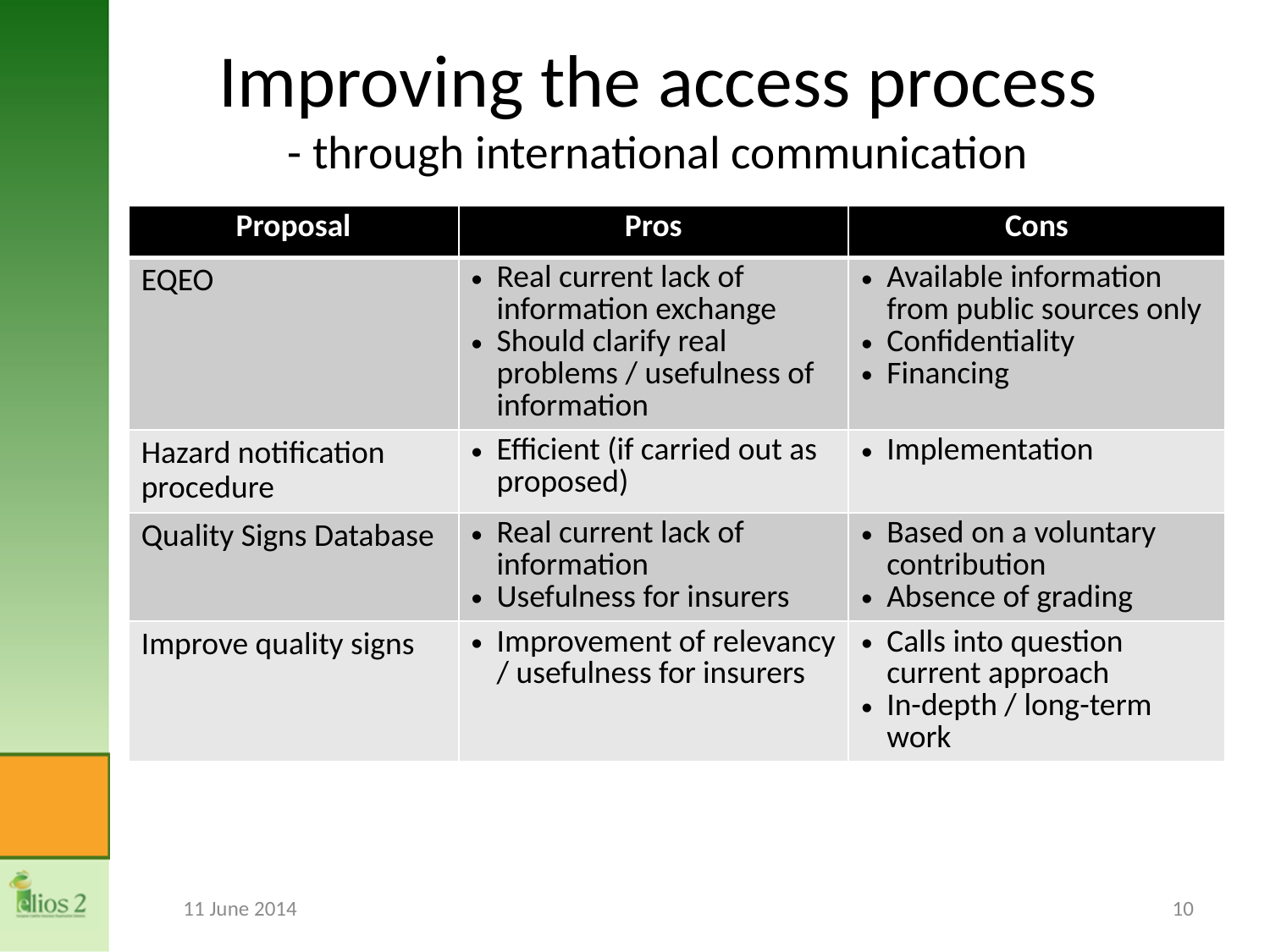

# Improving the access process - through international communication
| Proposal | Pros | Cons |
| --- | --- | --- |
| EQEO | Real current lack of information exchange Should clarify real problems / usefulness of information | Available information from public sources only Confidentiality Financing |
| Hazard notification procedure | Efficient (if carried out as proposed) | Implementation |
| Quality Signs Database | Real current lack of information Usefulness for insurers | Based on a voluntary contribution Absence of grading |
| Improve quality signs | Improvement of relevancy / usefulness for insurers | Calls into question current approach In-depth / long-term work |
11 June 2014
10